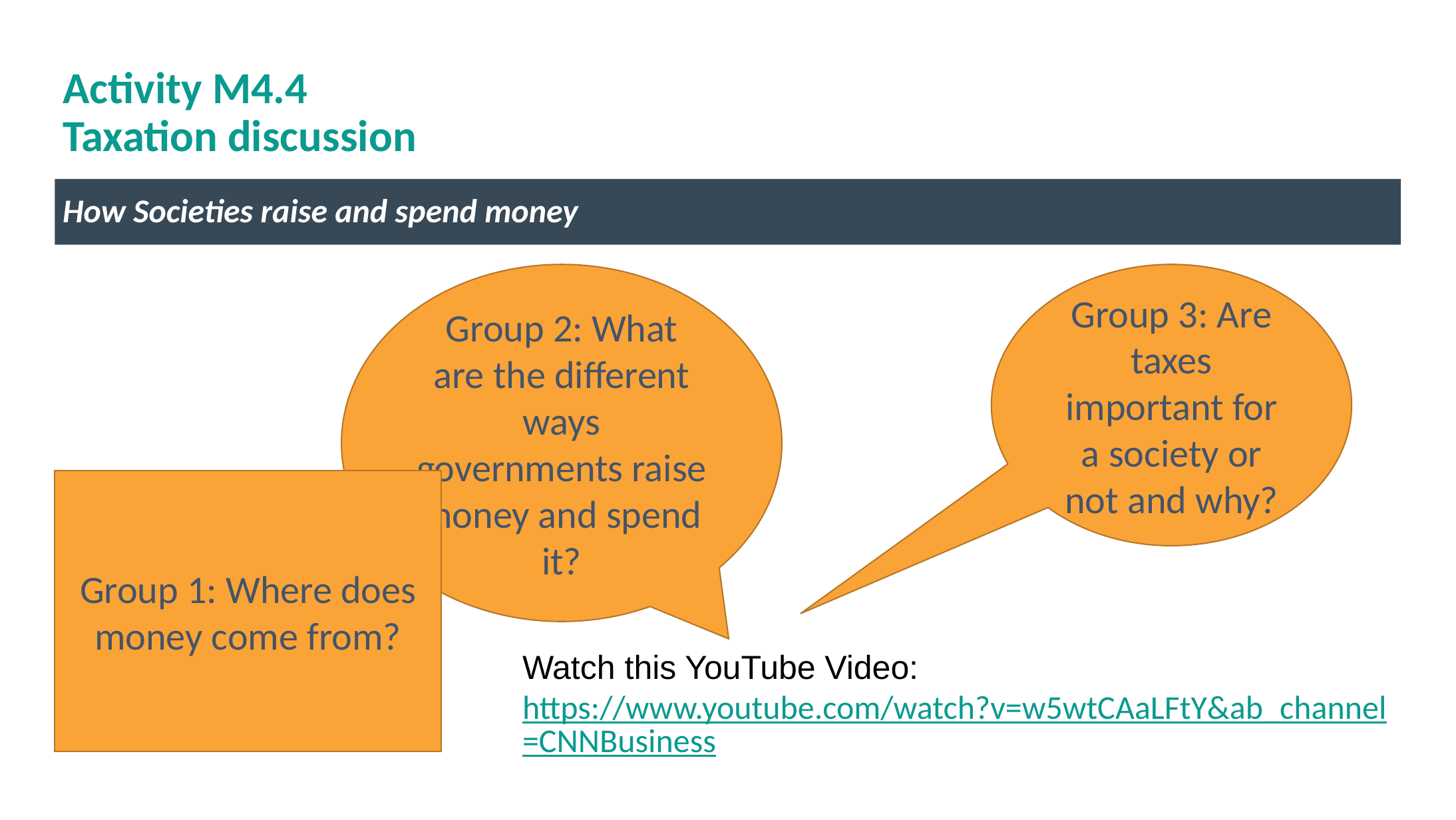

# Activity M4.4 Taxation discussion
How Societies raise and spend money
Group 2: What are the different ways governments raise money and spend it?
Group 3: Are taxes important for a society or not and why?
Group 1: Where does money come from?
Watch this YouTube Video: https://www.youtube.com/watch?v=w5wtCAaLFtY&ab_channel=CNNBusiness